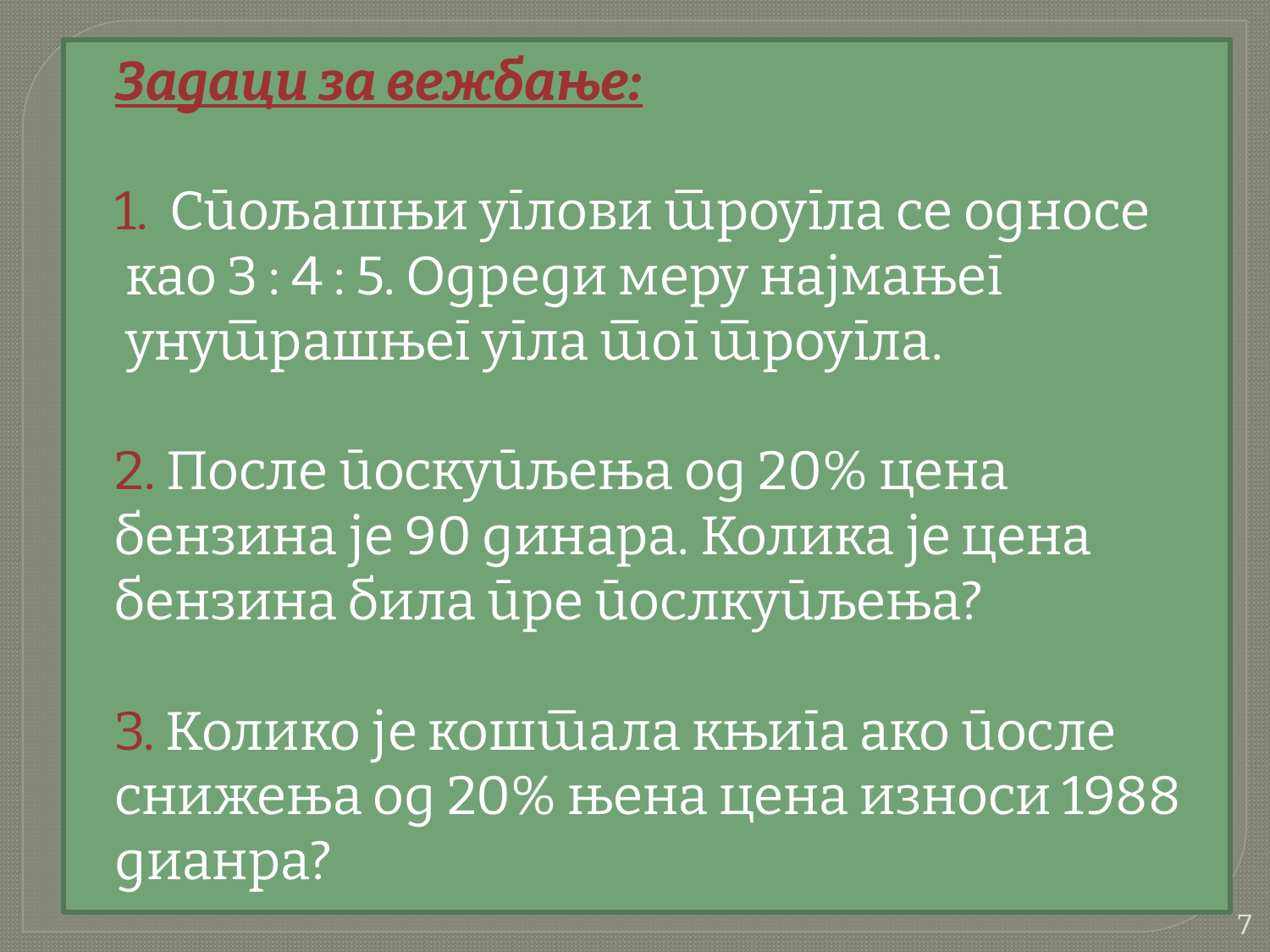

Задаци за вежбање:

1.  Спољашњи углови троугла се односе
 као 3 : 4 : 5. Одреди меру најмањег
 унутрашњег угла тог троугла.

2. После поскупљења од 20% цена бензина је 90 динара. Колика је цена бензина била пре послкупљења?

3. Колико је коштала књига ако после снижења од 20% њена цена износи 1988 дианра?
7